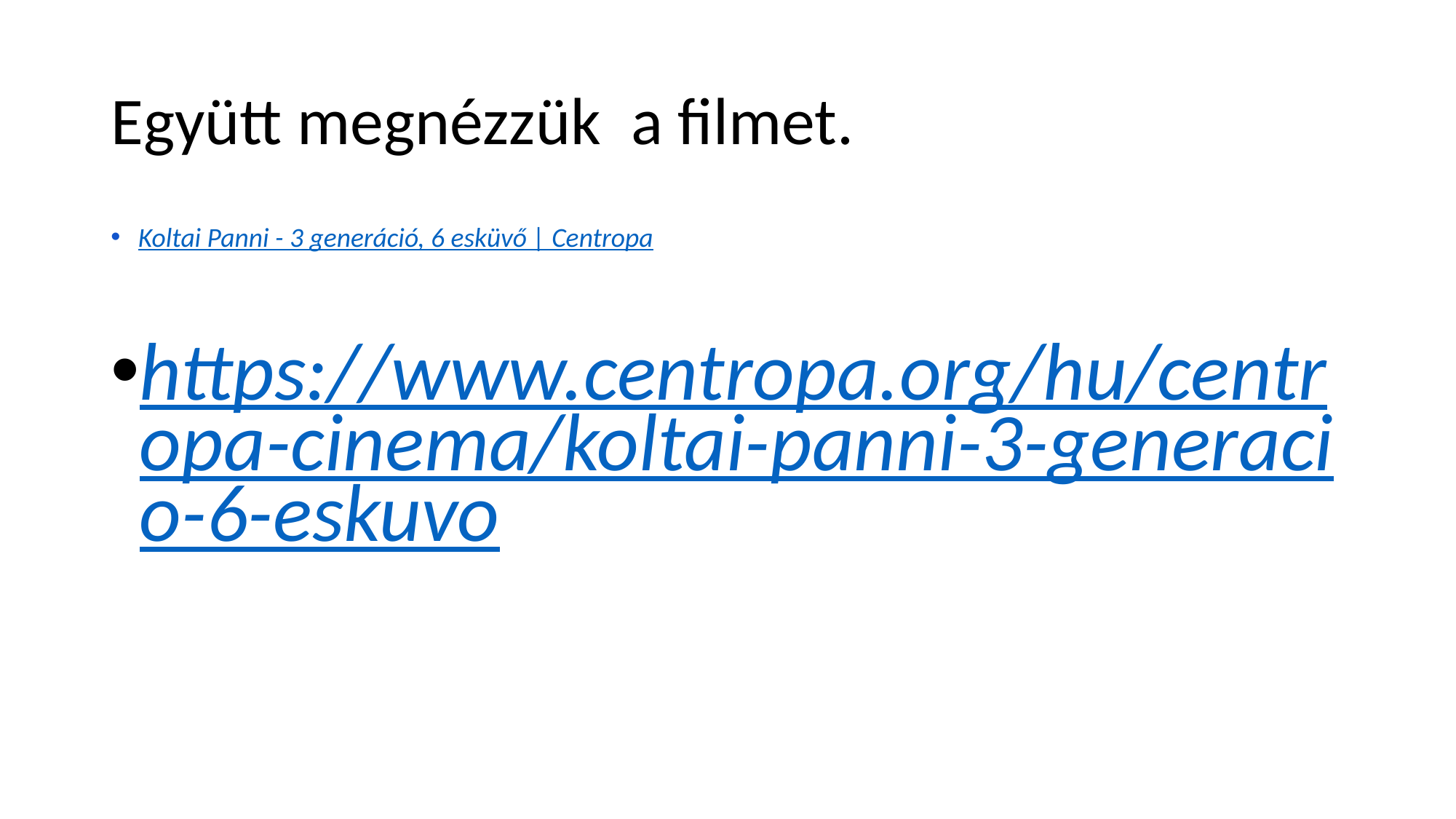

# Együtt megnézzük  a filmet.
Koltai Panni - 3 generáció, 6 esküvő | Centropa

https://www.centropa.org/hu/centropa-cinema/koltai-panni-3-generacio-6-eskuvo